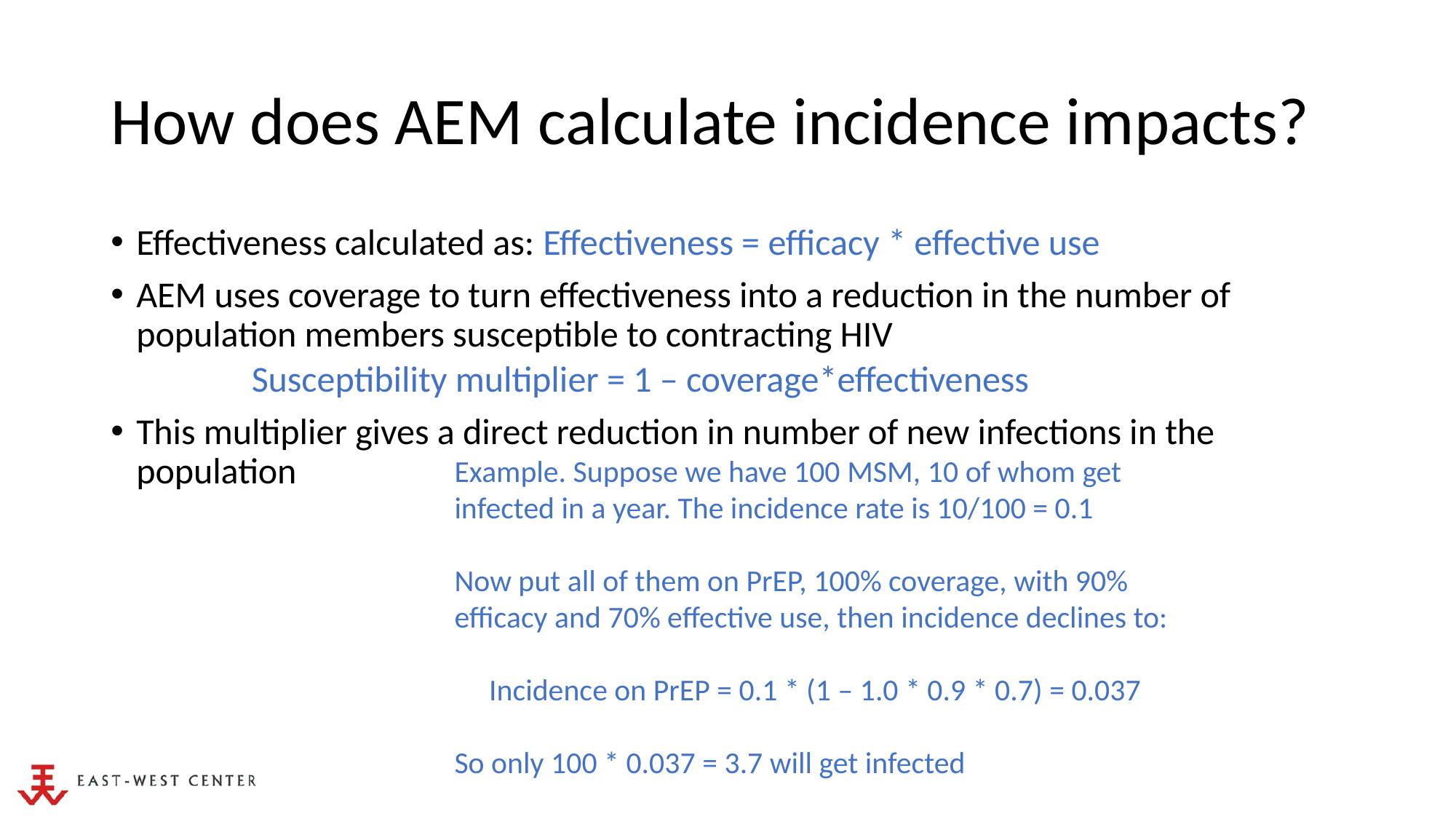

# How does AEM calculate incidence impacts?
Effectiveness calculated as: Effectiveness = efficacy * effective use
AEM uses coverage to turn effectiveness into a reduction in the number of population members susceptible to contracting HIV
           Susceptibility multiplier = 1 – coverage*effectiveness
This multiplier gives a direct reduction in number of new infections in the population
Example. Suppose we have 100 MSM, 10 of whom get infected in a year. The incidence rate is 10/100 = 0.1

Now put all of them on PrEP, 100% coverage, with 90% efficacy and 70% effective use, then incidence declines to:

     Incidence on PrEP = 0.1 * (1 – 1.0 * 0.9 * 0.7) = 0.037

So only 100 * 0.037 = 3.7 will get infected